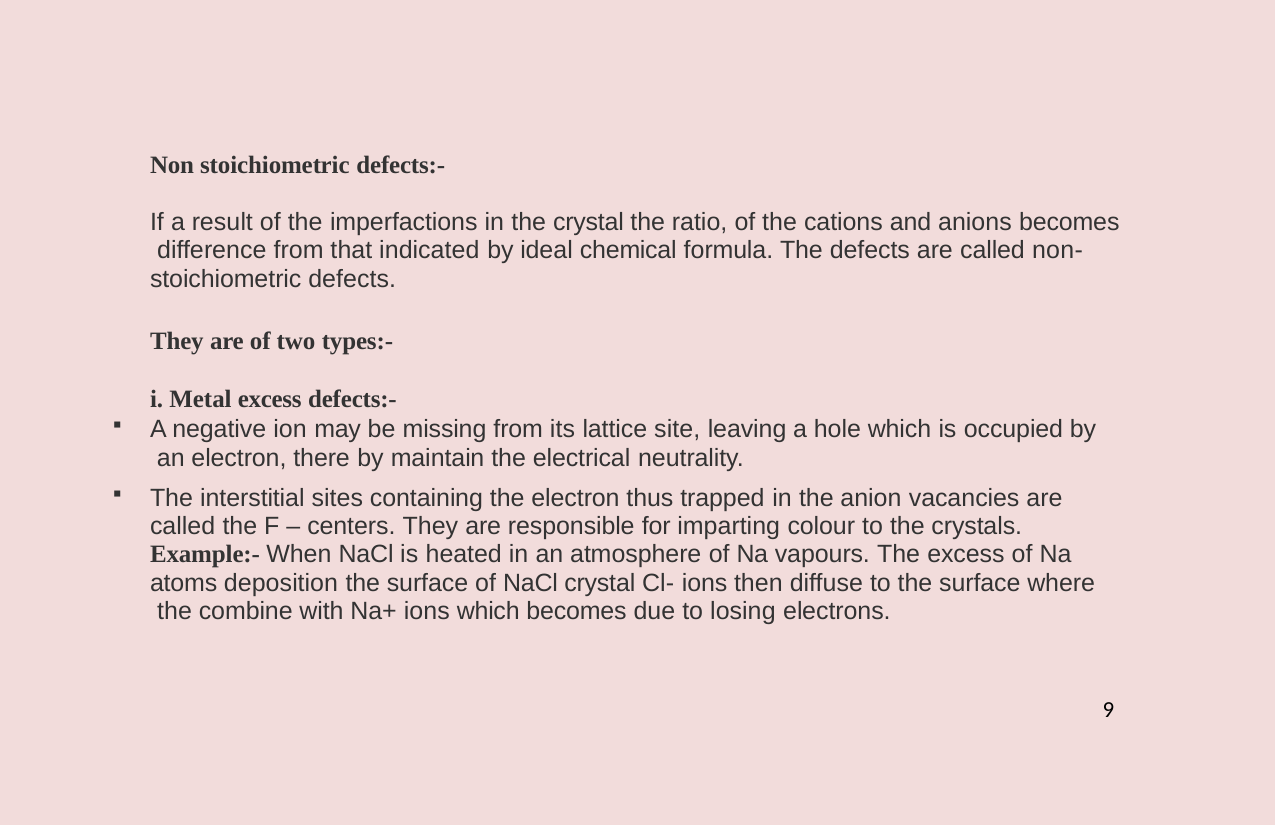

Non stoichiometric defects:-

If a result of the imperfactions in the crystal the ratio, of the cations and anions becomes  difference from that indicated by ideal chemical formula. The defects are called non-  stoichiometric defects.

They are of two types:-

i. Metal excess defects:-
A negative ion may be missing from its lattice site, leaving a hole which is occupied by  an electron, there by maintain the electrical neutrality.
The interstitial sites containing the electron thus trapped in the anion vacancies are  called the F – centers. They are responsible for imparting colour to the crystals.  Example:- When NaCl is heated in an atmosphere of Na vapours. The excess of Na  atoms deposition the surface of NaCl crystal Cl- ions then diffuse to the surface where  the combine with Na+ ions which becomes due to losing electrons.
9